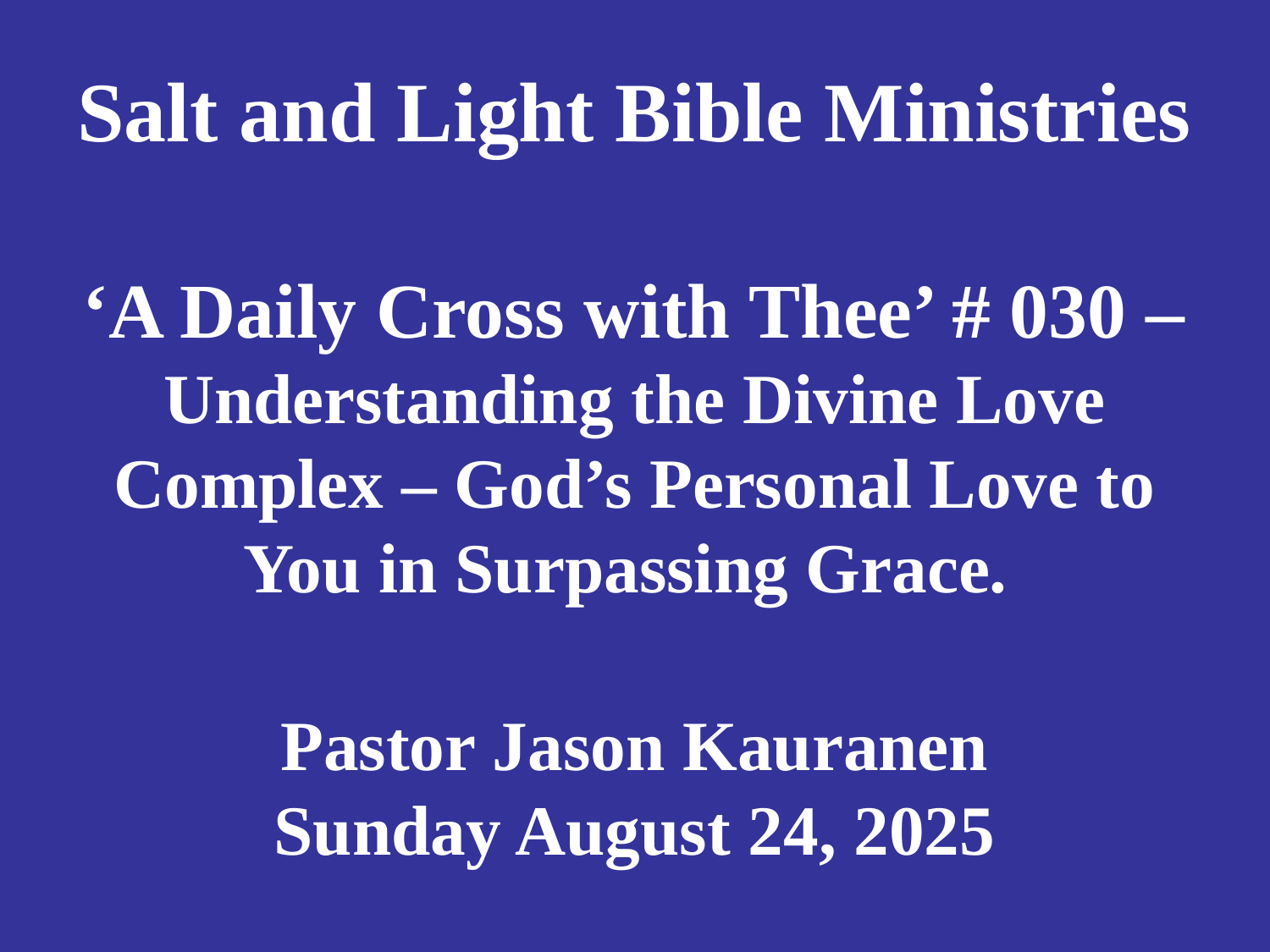

# Salt and Light Bible Ministries ‘A Daily Cross with Thee’ # 030 – Understanding the Divine Love Complex – God’s Personal Love to You in Surpassing Grace. Pastor Jason Kauranen Sunday August 24, 2025